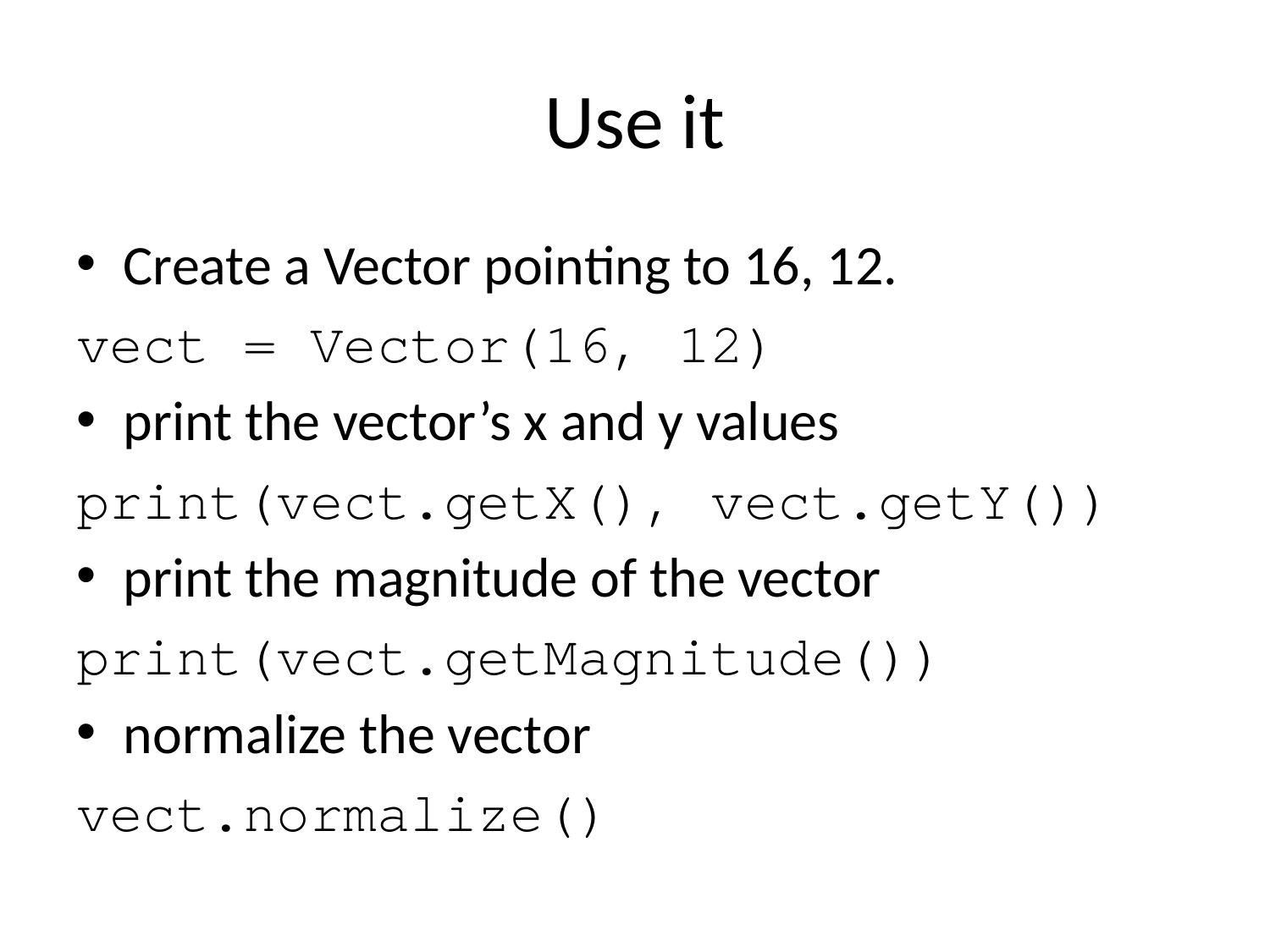

# Use it
Create a Vector pointing to 16, 12.
vect = Vector(16, 12)
print the vector’s x and y values
print(vect.getX(), vect.getY())
print the magnitude of the vector
print(vect.getMagnitude())
normalize the vector
vect.normalize()